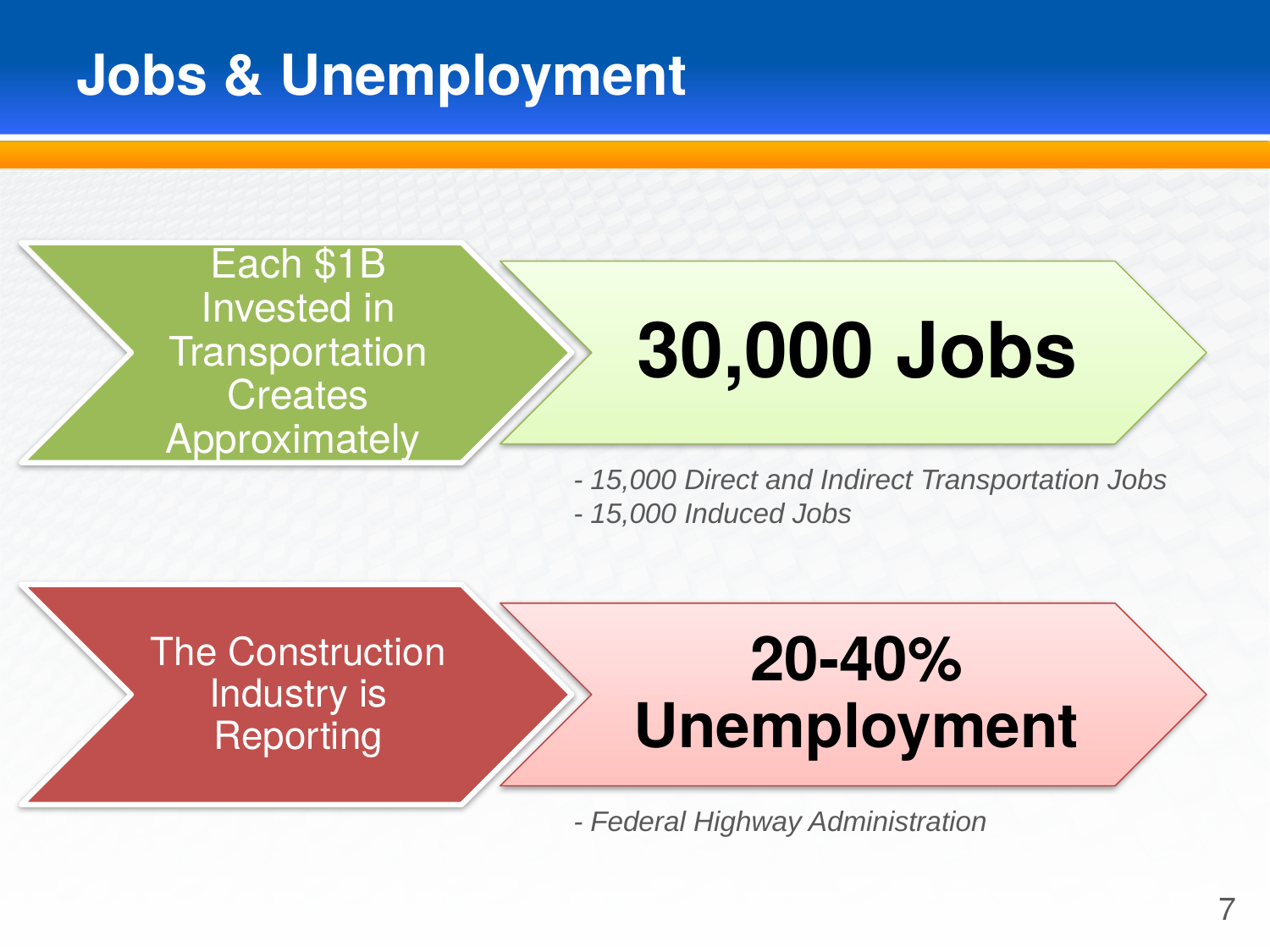

# Jobs & Unemployment
Each $1B Invested in Transportation Creates Approximately
30,000 Jobs
- 15,000 Direct and Indirect Transportation Jobs
- 15,000 Induced Jobs
The Construction Industry is Reporting
20-40% Unemployment
- Federal Highway Administration
7